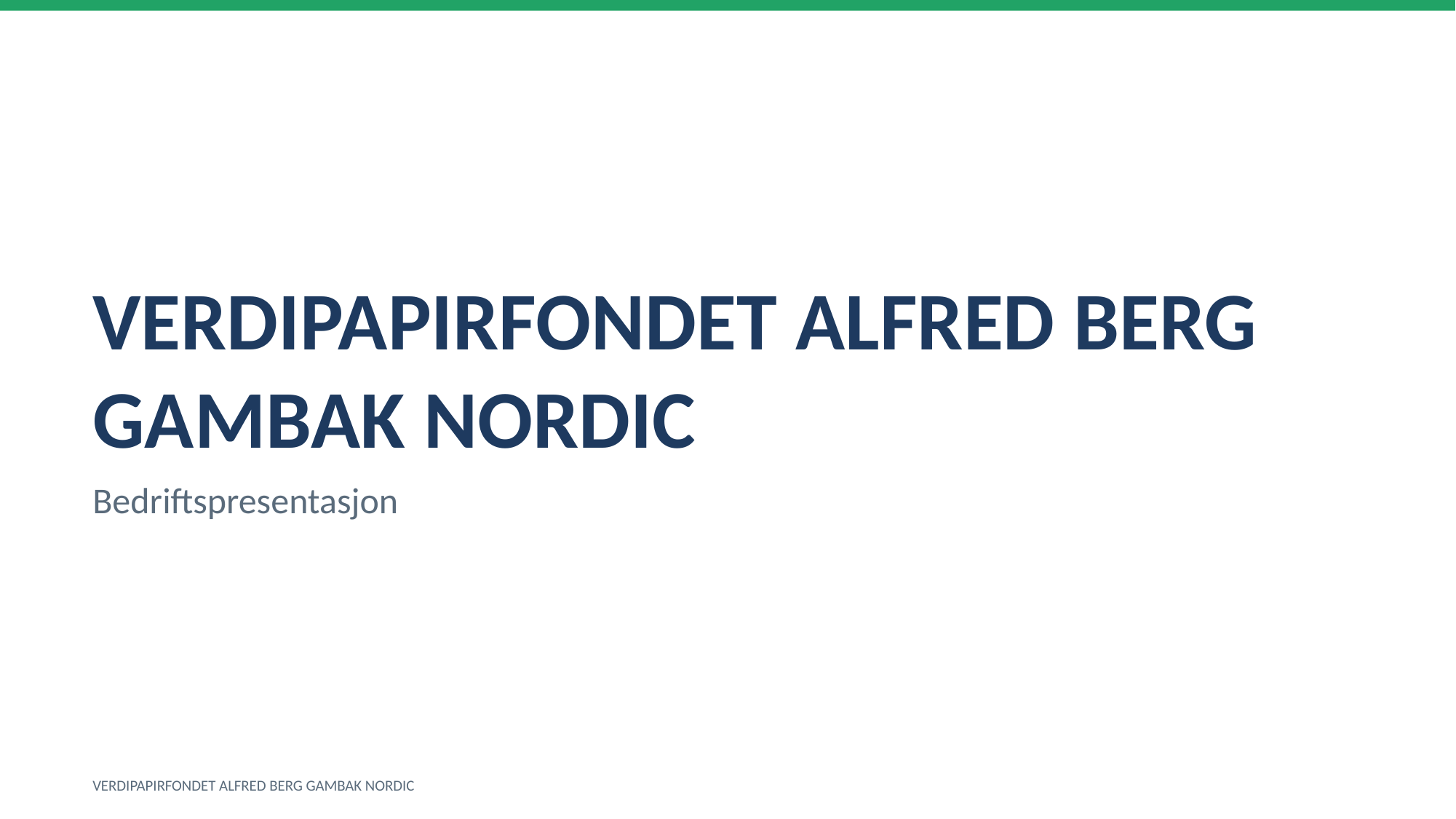

VERDIPAPIRFONDET ALFRED BERG GAMBAK NORDIC
Bedriftspresentasjon
VERDIPAPIRFONDET ALFRED BERG GAMBAK NORDIC